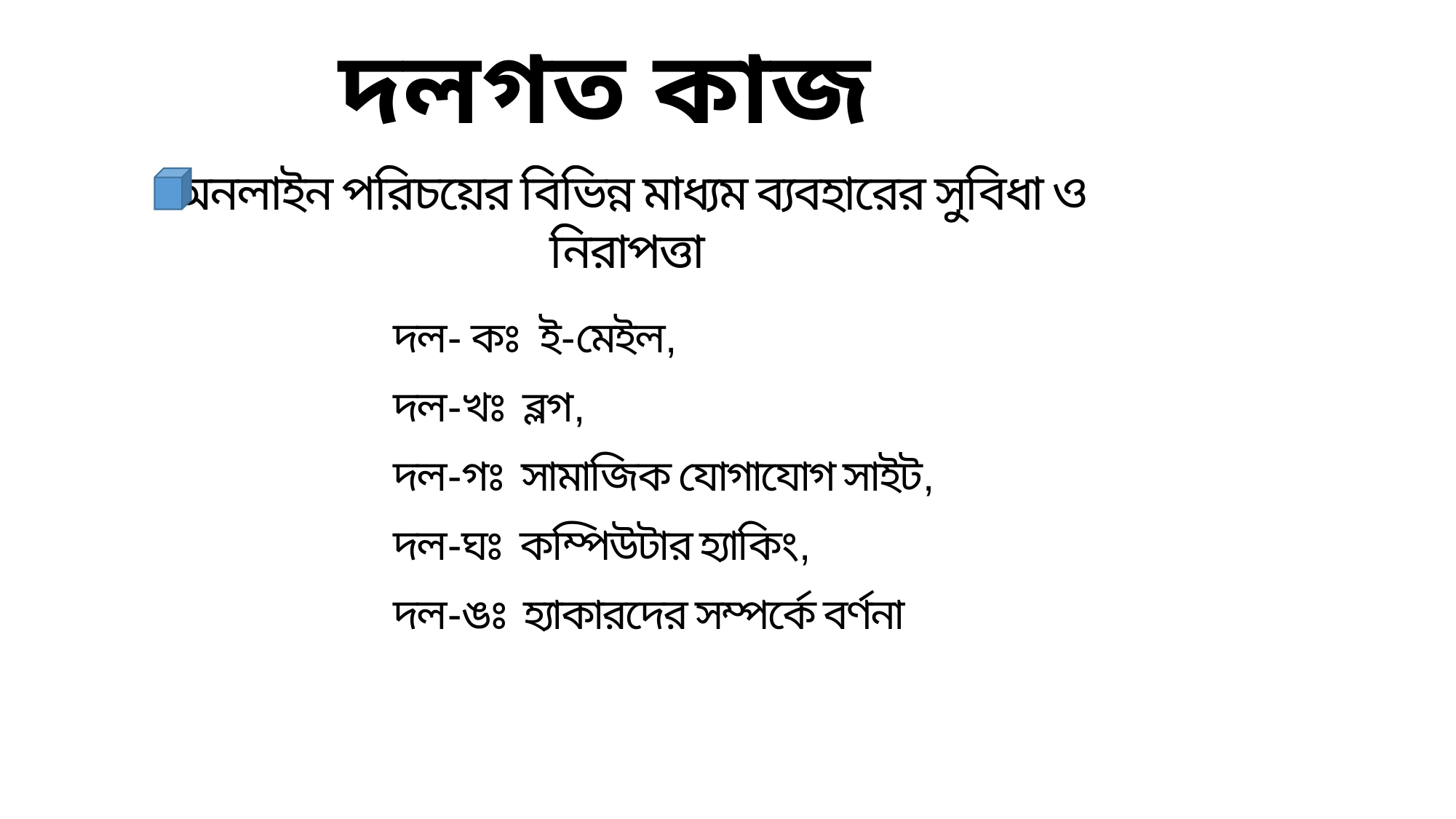

দলগত কাজ
অনলাইন পরিচয়ের বিভিন্ন মাধ্যম ব্যবহারের সুবিধা ও নিরাপত্তা

দল- কঃ  ই-মেইল,
দল-খঃ  ব্লগ,
দল-গঃ  সামাজিক যোগাযোগ সাইট,
দল-ঘঃ  কম্পিউটার হ্যাকিং,
দল-ঙঃ  হ্যাকারদের সম্পর্কে বর্ণনা